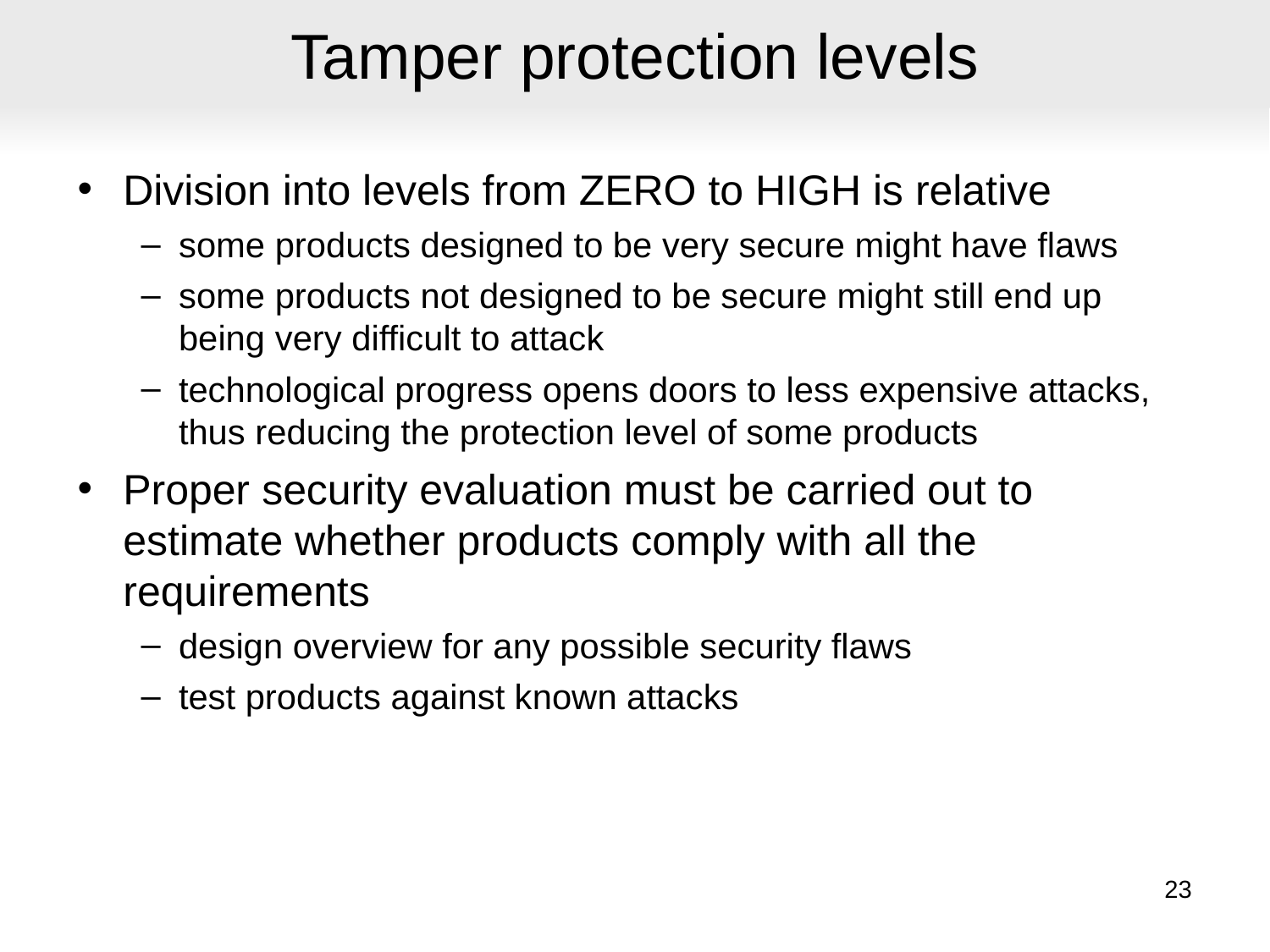

# Tamper protection levels
Division into levels from ZERO to HIGH is relative
some products designed to be very secure might have flaws
some products not designed to be secure might still end up being very difficult to attack
technological progress opens doors to less expensive attacks, thus reducing the protection level of some products
Proper security evaluation must be carried out to estimate whether products comply with all the requirements
design overview for any possible security flaws
test products against known attacks
23